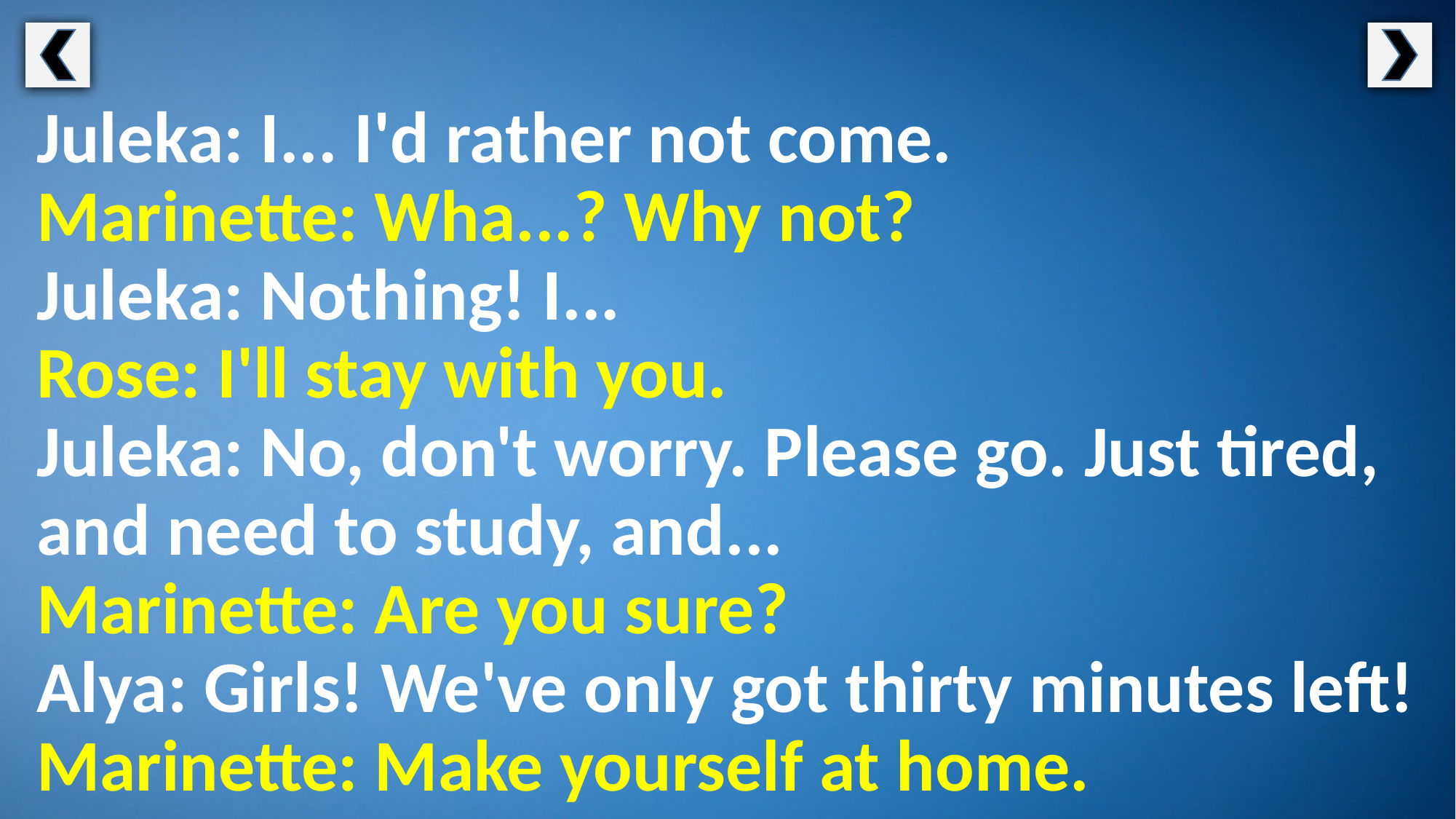

Juleka: I... I'd rather not come.
Marinette: Wha...? Why not?
Juleka: Nothing! I...
Rose: I'll stay with you.
Juleka: No, don't worry. Please go. Just tired, and need to study, and...
Marinette: Are you sure?
Alya: Girls! We've only got thirty minutes left!
Marinette: Make yourself at home.